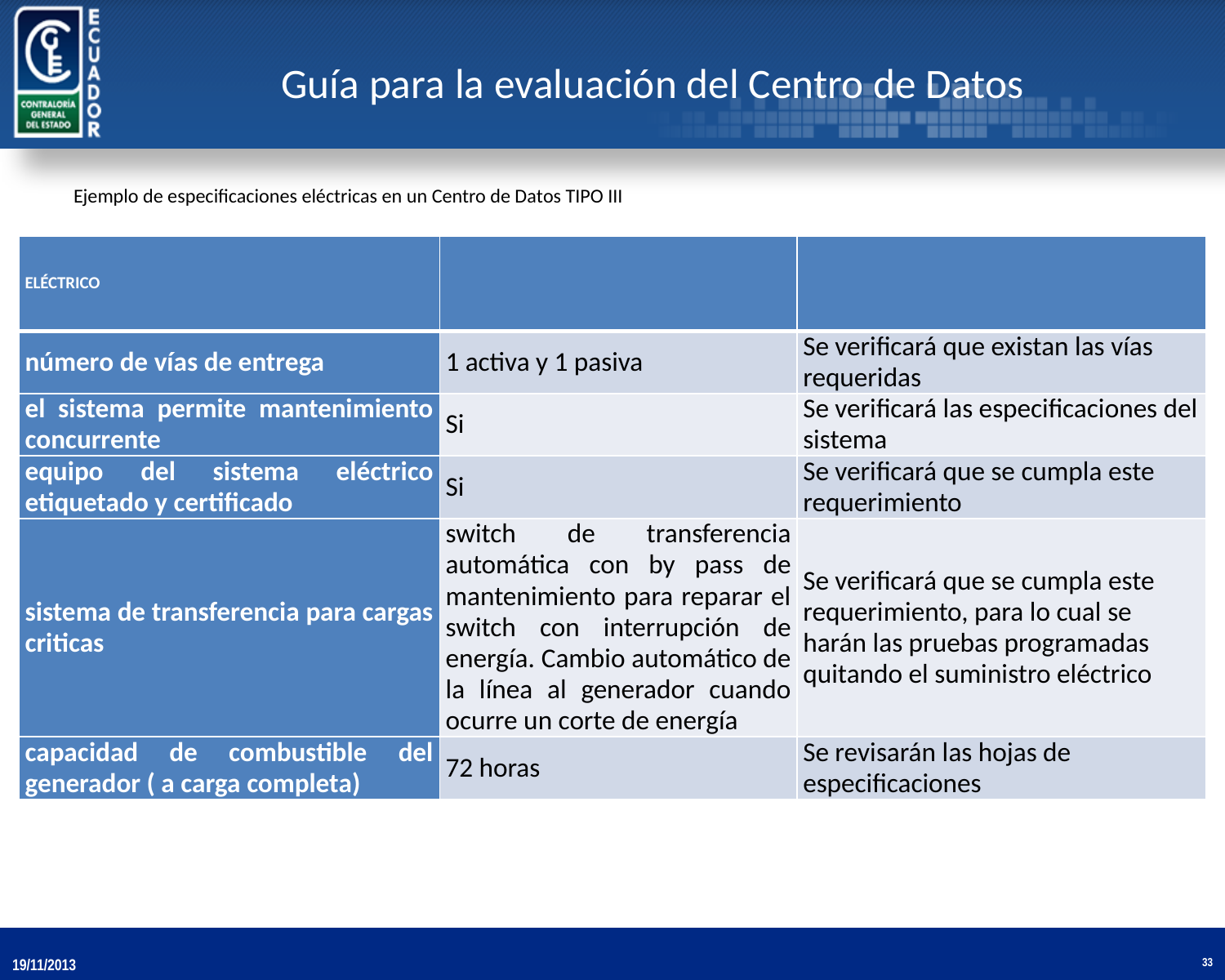

# Guía para la evaluación del Centro de Datos
Ejemplo de especificaciones eléctricas en un Centro de Datos TIPO III

| ELÉCTRICO |  |  |
| --- | --- | --- |
| número de vías de entrega | 1 activa y 1 pasiva | Se verificará que existan las vías requeridas |
| el sistema permite mantenimiento concurrente | Si | Se verificará las especificaciones del sistema |
| equipo del sistema eléctrico etiquetado y certificado | Si | Se verificará que se cumpla este requerimiento |
| sistema de transferencia para cargas criticas | switch de transferencia automática con by pass de mantenimiento para reparar el switch con interrupción de energía. Cambio automático de la línea al generador cuando ocurre un corte de energía | Se verificará que se cumpla este requerimiento, para lo cual se harán las pruebas programadas quitando el suministro eléctrico |
| capacidad de combustible del generador ( a carga completa) | 72 horas | Se revisarán las hojas de especificaciones |
19/11/2013
33